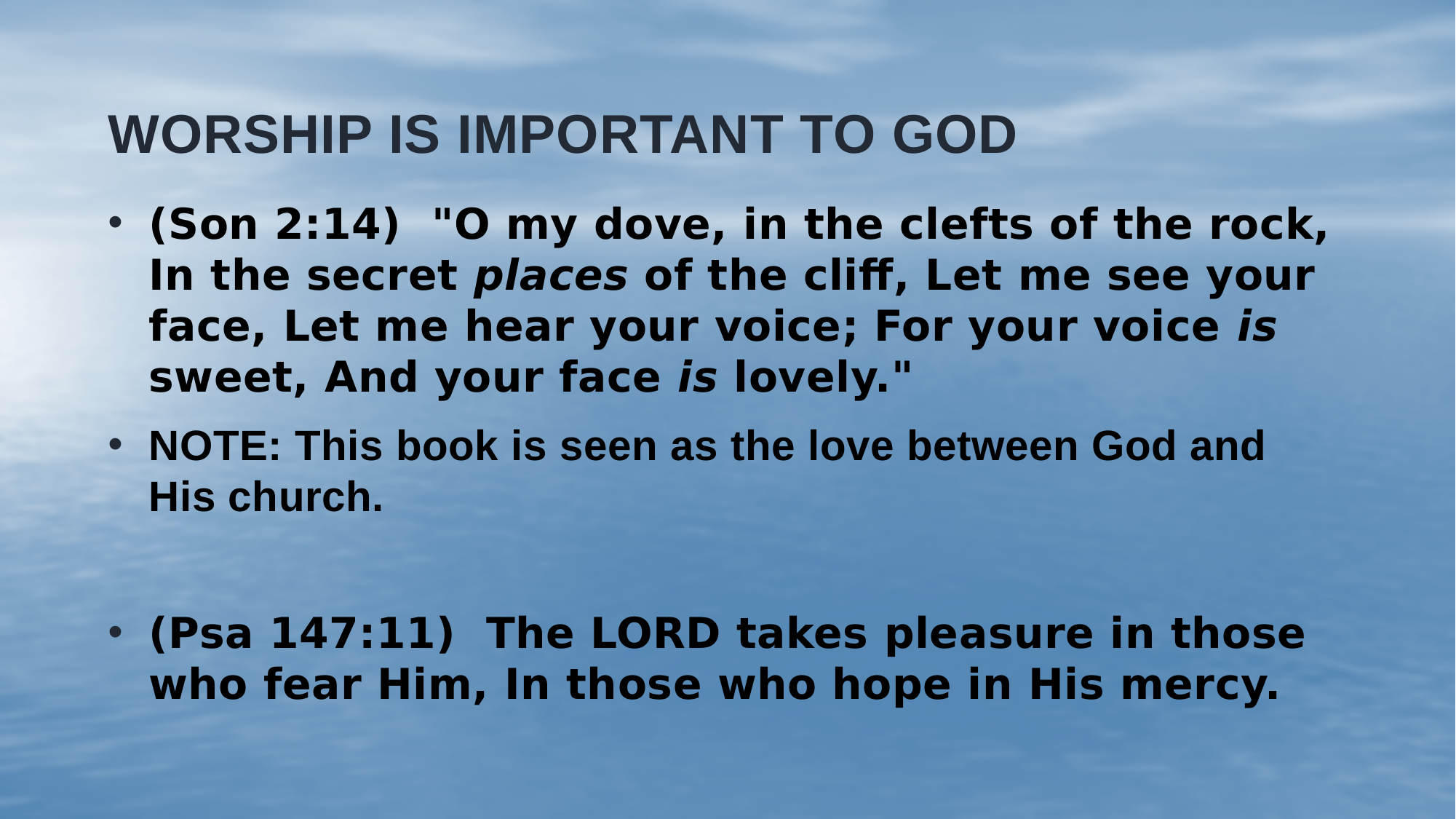

# WORSHIP IS IMPORTANT TO GOD
(Son 2:14)  "O my dove, in the clefts of the rock, In the secret places of the cliff, Let me see your face, Let me hear your voice; For your voice is sweet, And your face is lovely."
NOTE: This book is seen as the love between God and His church.

(Psa 147:11)  The LORD takes pleasure in those who fear Him, In those who hope in His mercy.